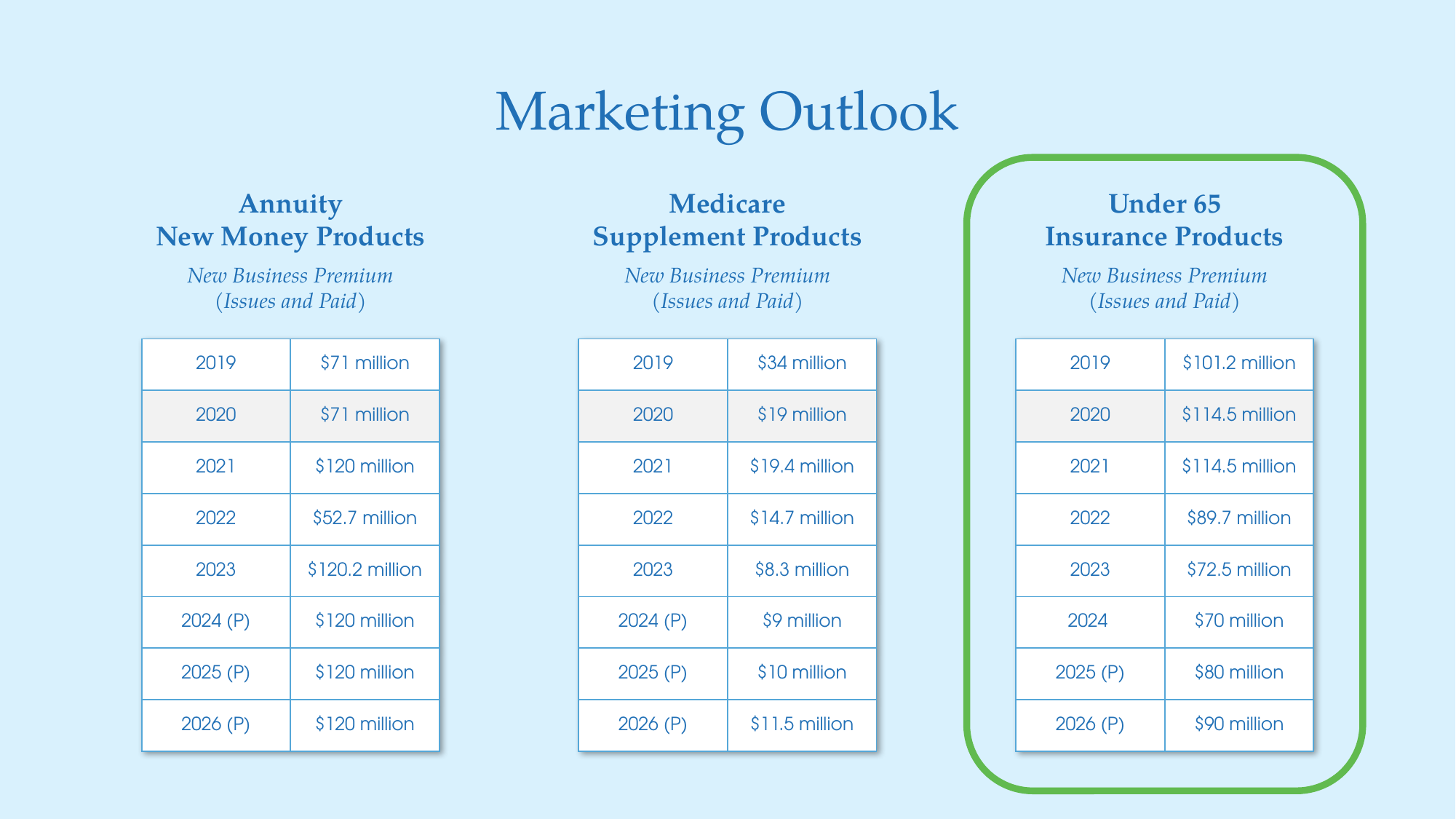

Marketing Outlook

Annuity
New Money Products
Medicare
Supplement Products
Under 65
Insurance Products
New Business Premium
(Issues and Paid)
New Business Premium
(Issues and Paid)
New Business Premium
(Issues and Paid)
| 2019 | $71 million |
| --- | --- |
| 2020 | $71 million |
| 2021 | $120 million |
| 2022 | $52.7 million |
| 2023 | $120.2 million |
| 2024 (P) | $120 million |
| 2025 (P) | $120 million |
| 2026 (P) | $120 million |
| 2019 | $34 million |
| --- | --- |
| 2020 | $19 million |
| 2021 | $19.4 million |
| 2022 | $14.7 million |
| 2023 | $8.3 million |
| 2024 (P) | $9 million |
| 2025 (P) | $10 million |
| 2026 (P) | $11.5 million |
| 2019 | $101.2 million |
| --- | --- |
| 2020 | $114.5 million |
| 2021 | $114.5 million |
| 2022 | $89.7 million |
| 2023 | $72.5 million |
| 2024 | $70 million |
| 2025 (P) | $80 million |
| 2026 (P) | $90 million |